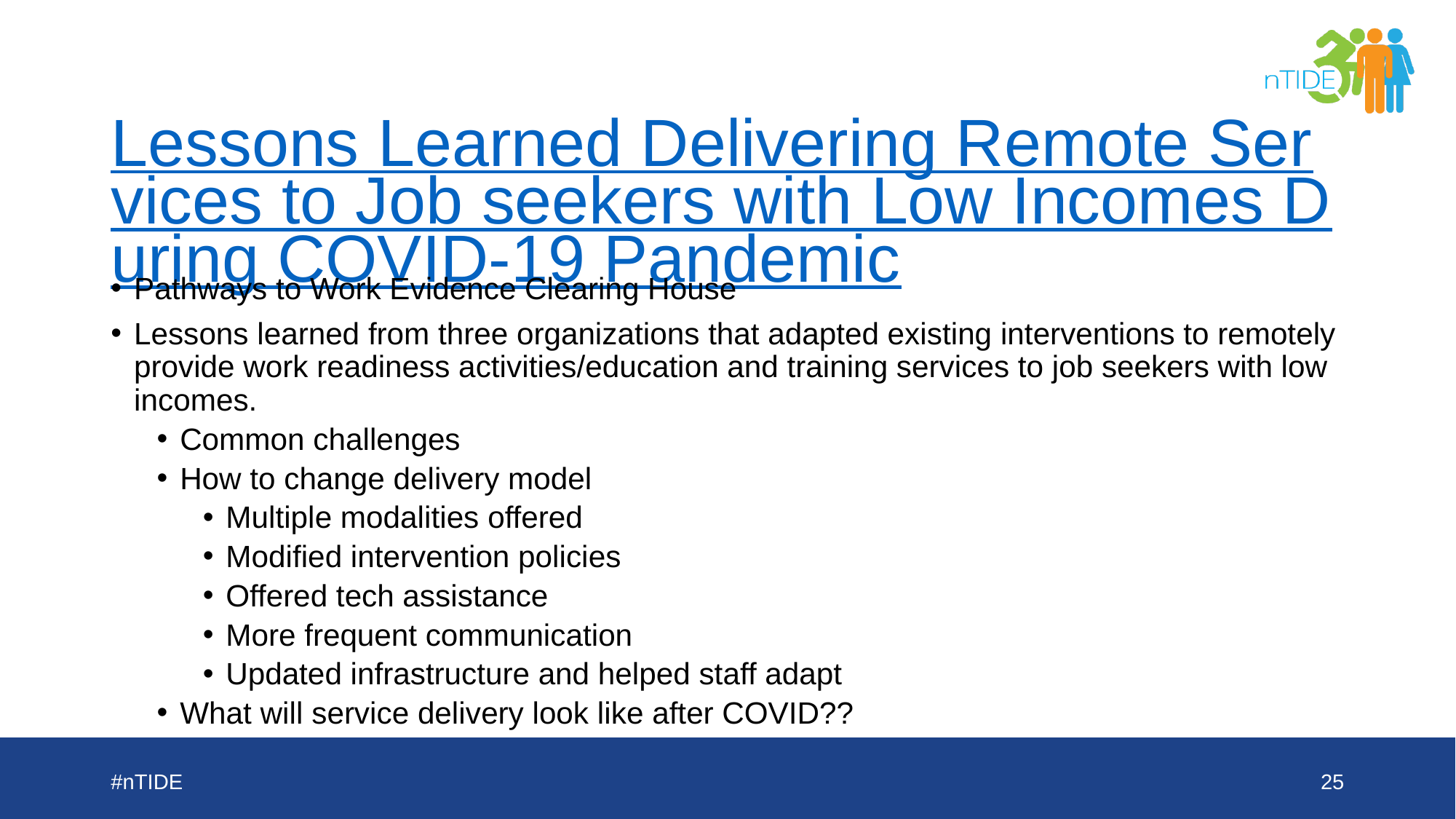

# Lessons Learned Delivering Remote Services to Job seekers with Low Incomes During COVID-19 Pandemic
Pathways to Work Evidence Clearing House
Lessons learned from three organizations that adapted existing interventions to remotely provide work readiness activities/education and training services to job seekers with low incomes.
Common challenges
How to change delivery model
Multiple modalities offered
Modified intervention policies
Offered tech assistance
More frequent communication
Updated infrastructure and helped staff adapt
What will service delivery look like after COVID??

#nTIDE
25